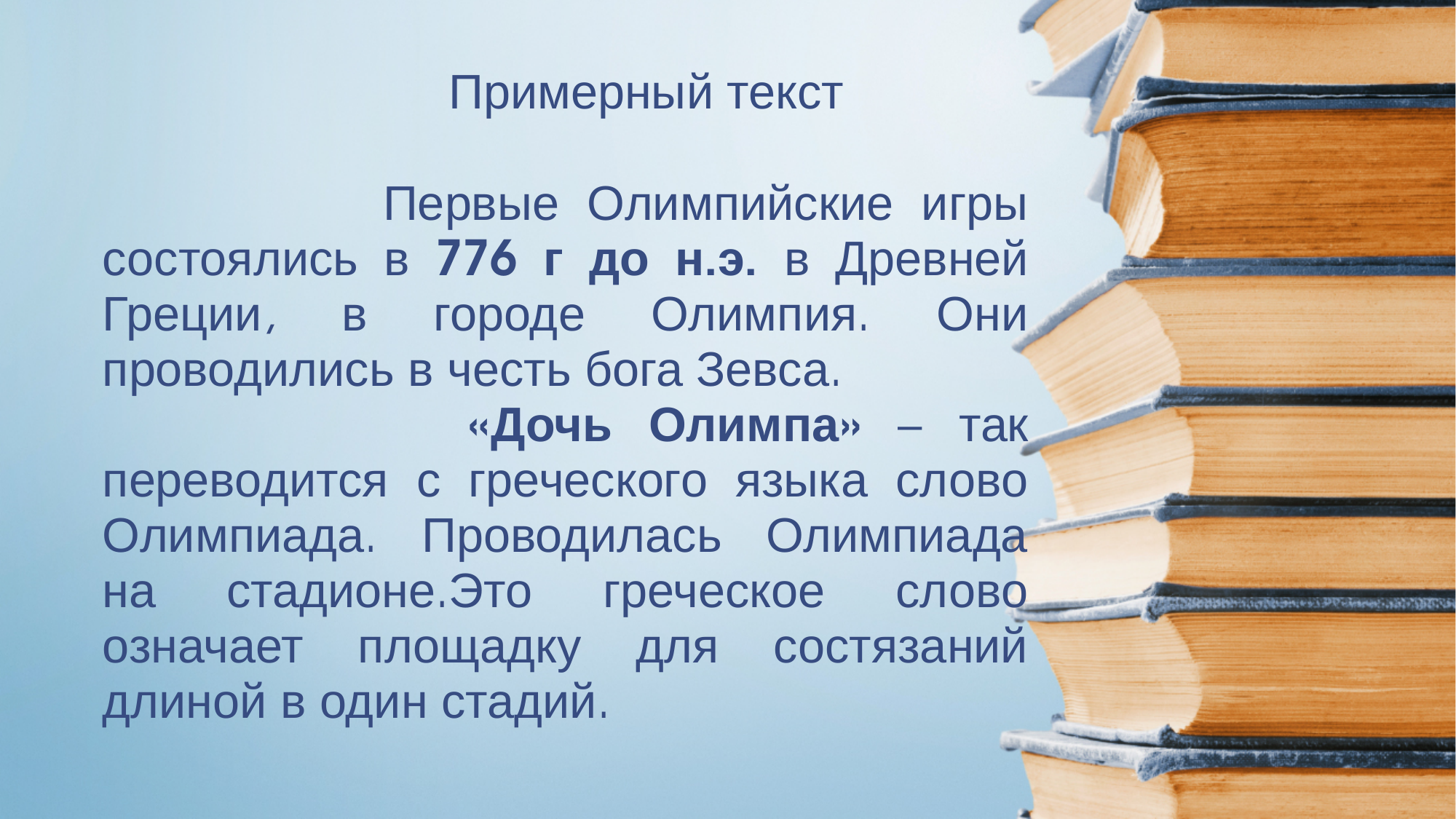

Примерный текст

          Первые Олимпийские игры состоялись в 776 г до н.э. в Древней Греции, в городе Олимпия. Они проводились в честь бога Зевса.
          «Дочь Олимпа» – так переводится с греческого языка слово Олимпиада. Проводилась Олимпиада на стадионе.Это греческое слово означает площадку для состязаний длиной в один стадий.

#